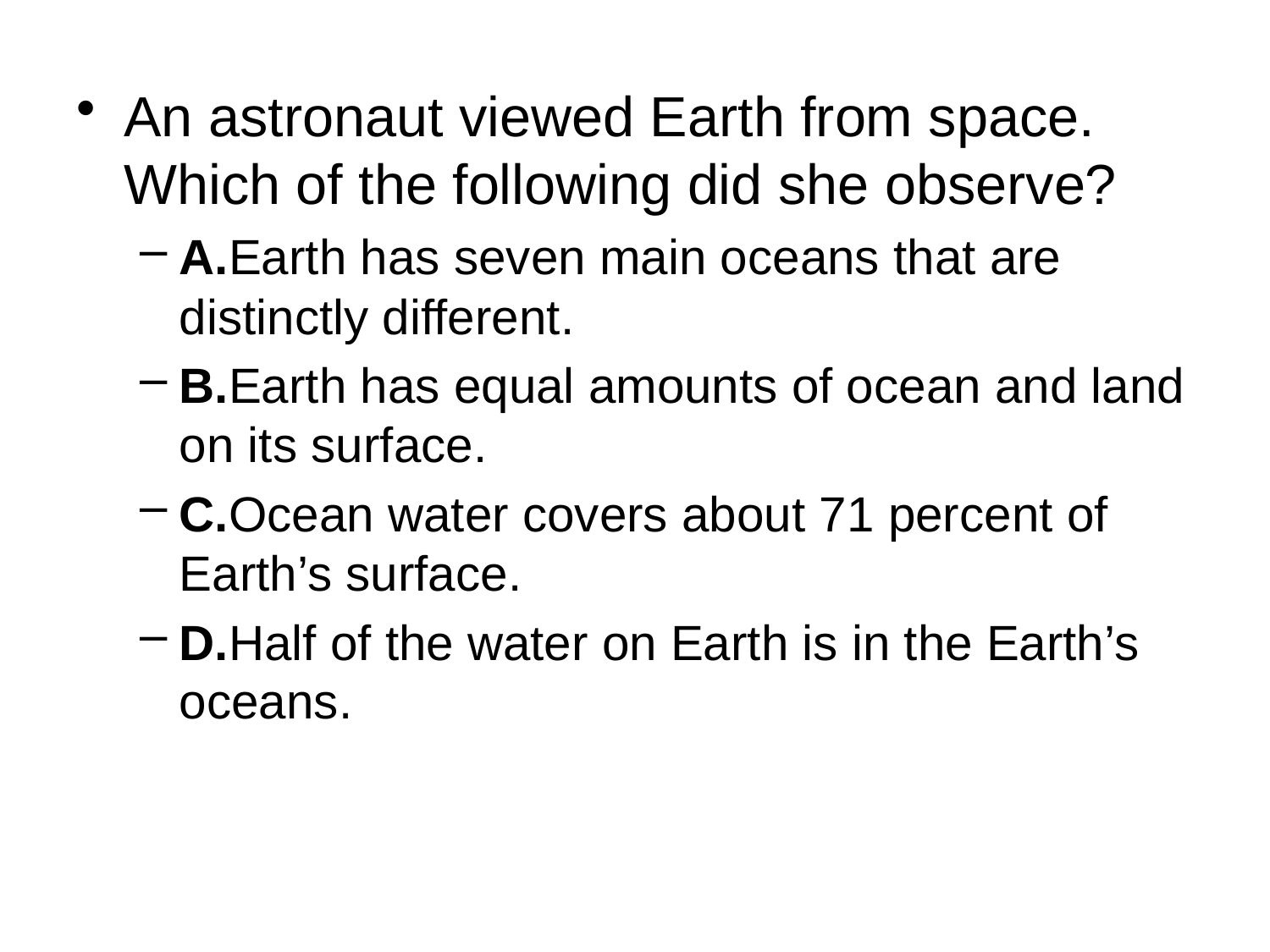

An astronaut viewed Earth from space. Which of the following did she observe?
A.Earth has seven main oceans that are distinctly different.
B.Earth has equal amounts of ocean and land on its surface.
C.Ocean water covers about 71 percent of Earth’s surface.
D.Half of the water on Earth is in the Earth’s oceans.